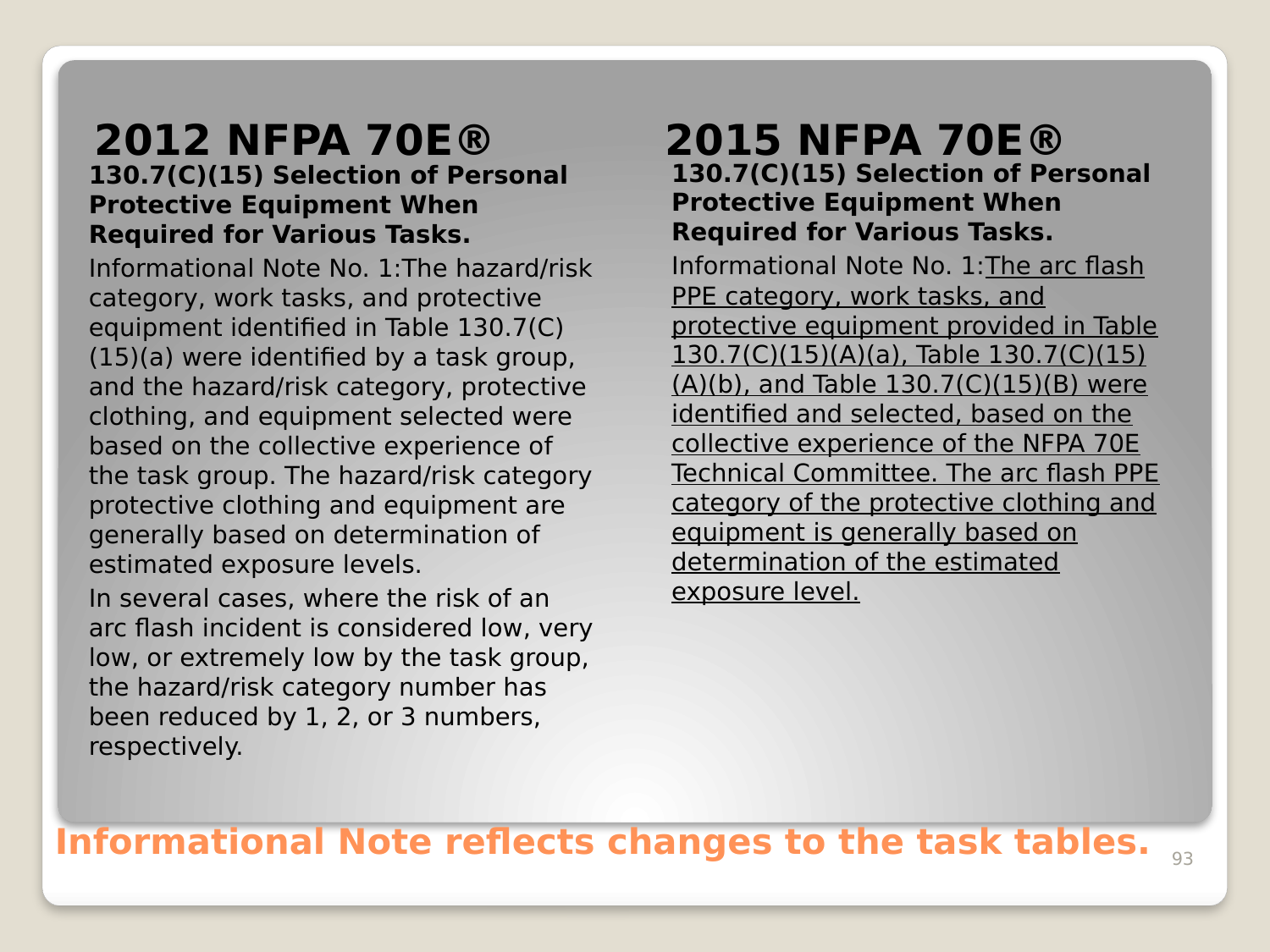

130.7(C)(15) Selection of Personal Protective Equipment When Required for Various Tasks.
Informational Note No. 1:The hazard/risk category, work tasks, and protective equipment identified in Table 130.7(C)(15)(a) were identified by a task group, and the hazard/risk category, protective clothing, and equipment selected were based on the collective experience of the task group. The hazard/risk category protective clothing and equipment are generally based on determination of estimated exposure levels.
In several cases, where the risk of an arc flash incident is considered low, very low, or extremely low by the task group, the hazard/risk category number has been reduced by 1, 2, or 3 numbers, respectively.

130.7(C)(15) Selection of Personal Protective Equipment When Required for Various Tasks.
Informational Note No. 1:The arc flash PPE category, work tasks, and protective equipment provided in Table 130.7(C)(15)(A)(a), Table 130.7(C)(15)(A)(b), and Table 130.7(C)(15)(B) were identified and selected, based on the collective experience of the NFPA 70E Technical Committee. The arc flash PPE category of the protective clothing and equipment is generally based on determination of the estimated exposure level.
2012 NFPA 70E®
2015 NFPA 70E®
# Informational Note reflects changes to the task tables.
93